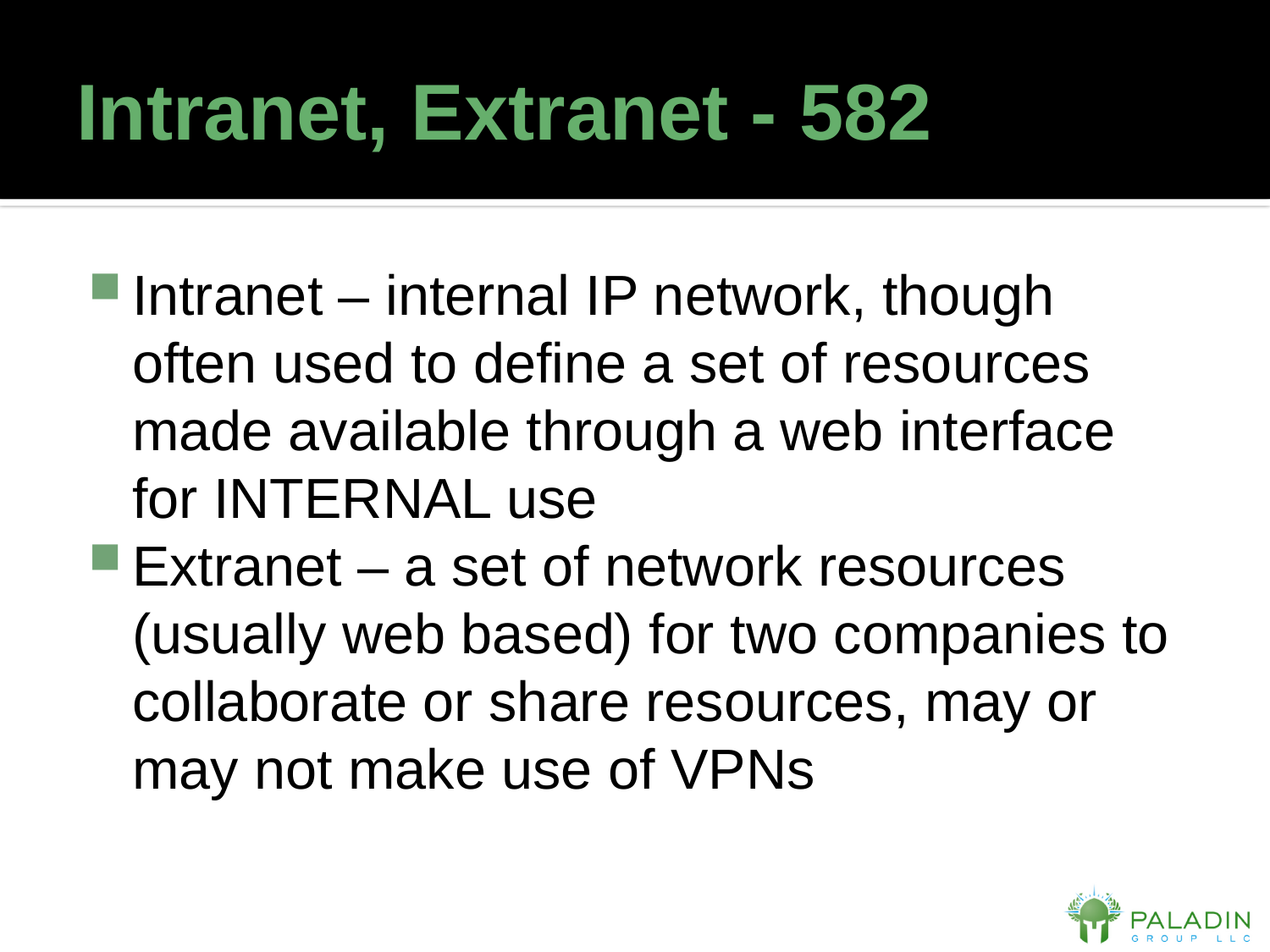

# Intranet, Extranet - 582
Intranet – internal IP network, though often used to define a set of resources made available through a web interface for INTERNAL use
Extranet – a set of network resources (usually web based) for two companies to collaborate or share resources, may or may not make use of VPNs